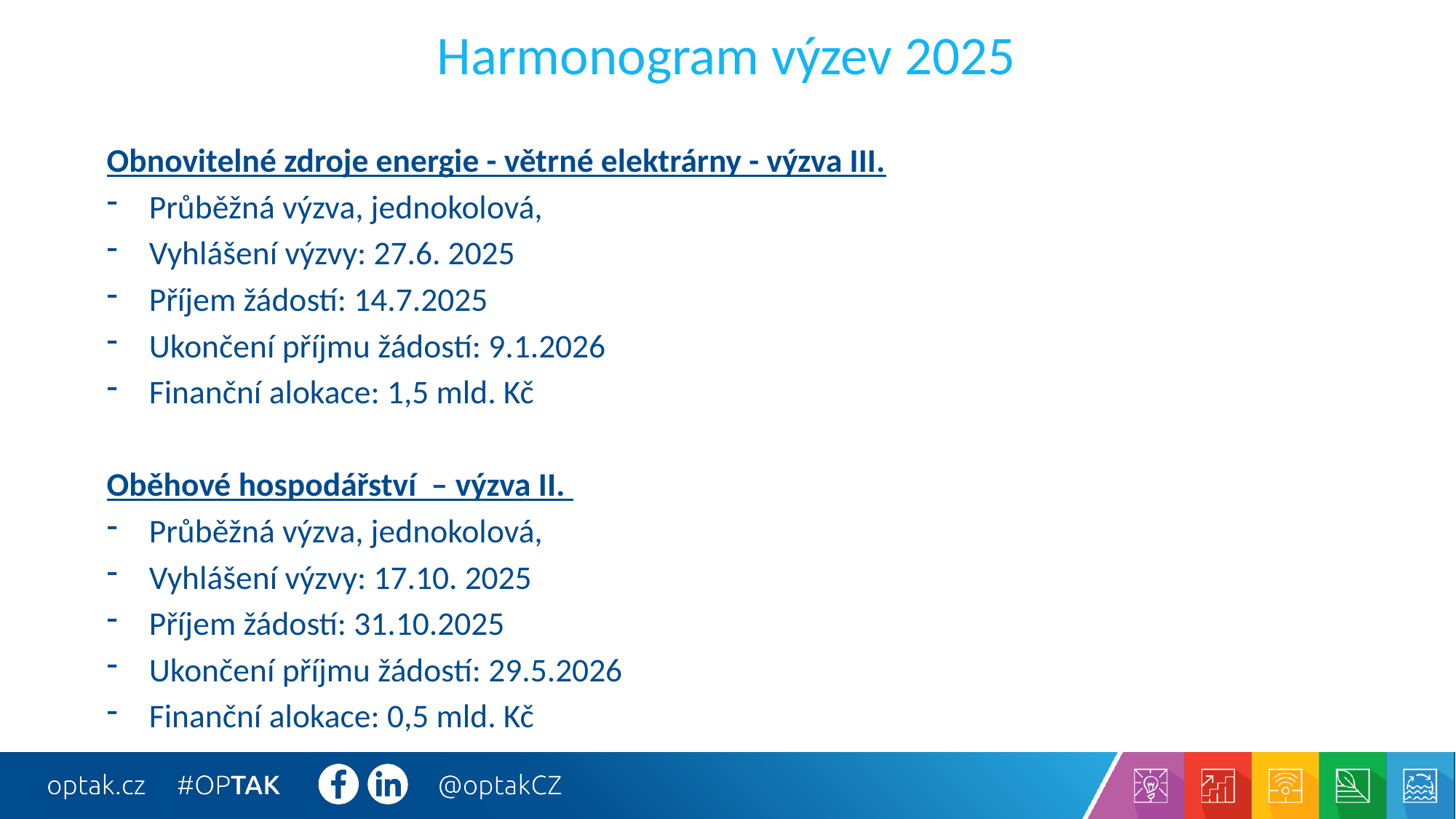

# Harmonogram výzev 2025
Obnovitelné zdroje energie - větrné elektrárny - výzva III.
Průběžná výzva, jednokolová,
Vyhlášení výzvy: 27.6. 2025
Příjem žádostí: 14.7.2025
Ukončení příjmu žádostí: 9.1.2026
Finanční alokace: 1,5 mld. Kč

Oběhové hospodářství  – výzva II.
Průběžná výzva, jednokolová,
Vyhlášení výzvy: 17.10. 2025
Příjem žádostí: 31.10.2025
Ukončení příjmu žádostí: 29.5.2026
Finanční alokace: 0,5 mld. Kč